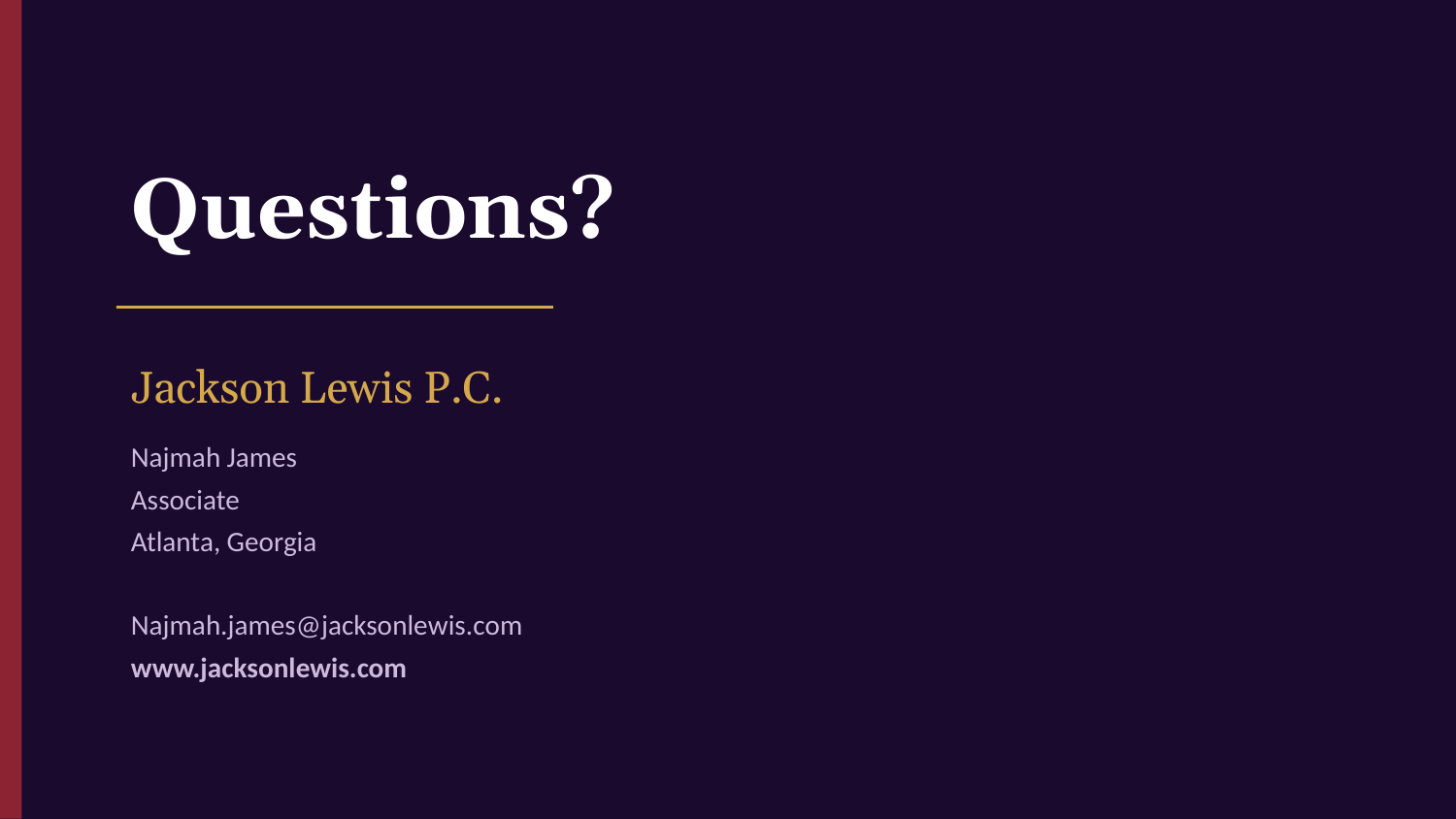

Questions?

Jackson Lewis P.C.
Najmah James
Associate
Atlanta, Georgia

Najmah.james@jacksonlewis.com
www.jacksonlewis.com